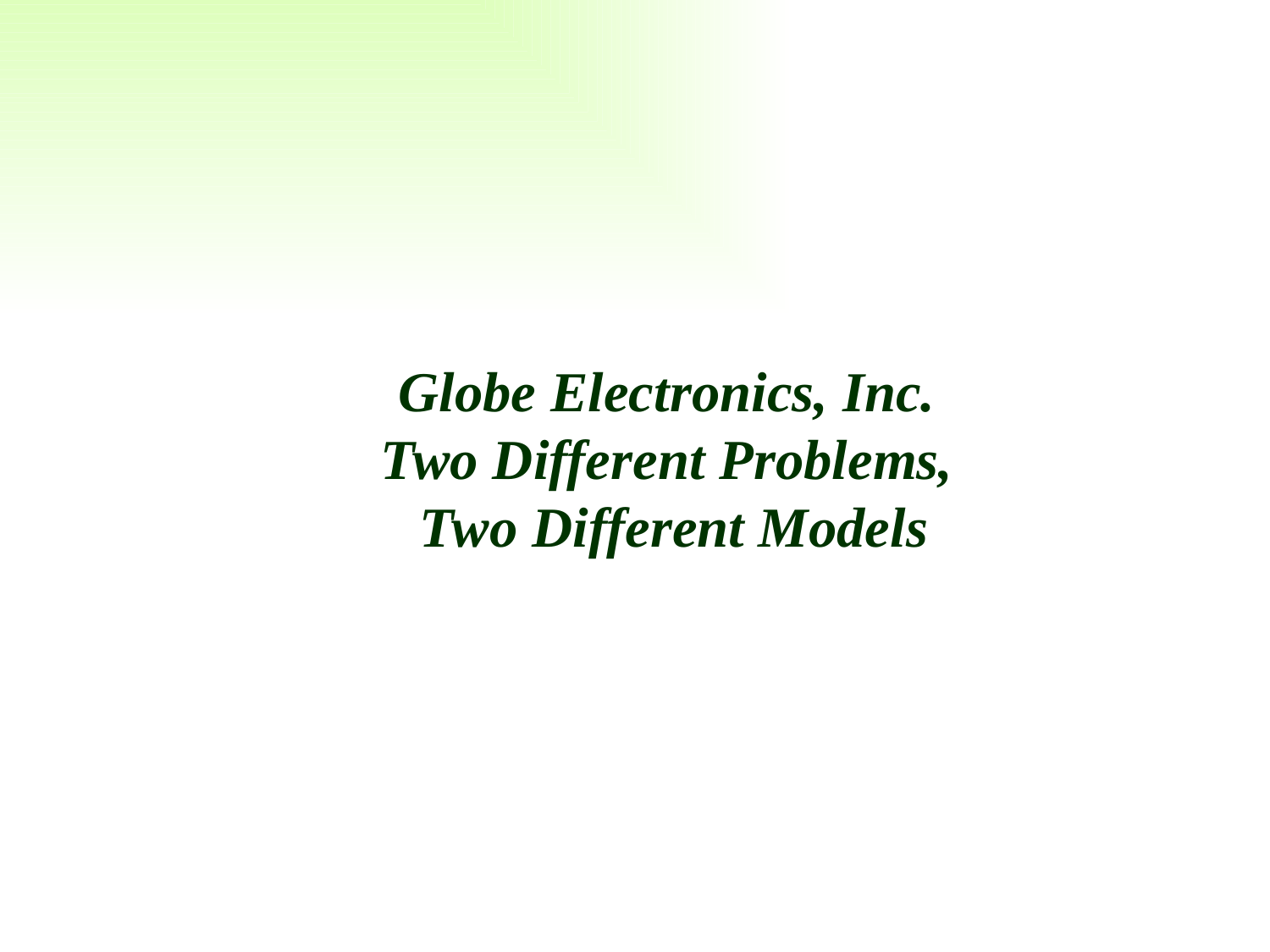

# Globe Electronics, Inc. Two Different Problems, Two Different Models